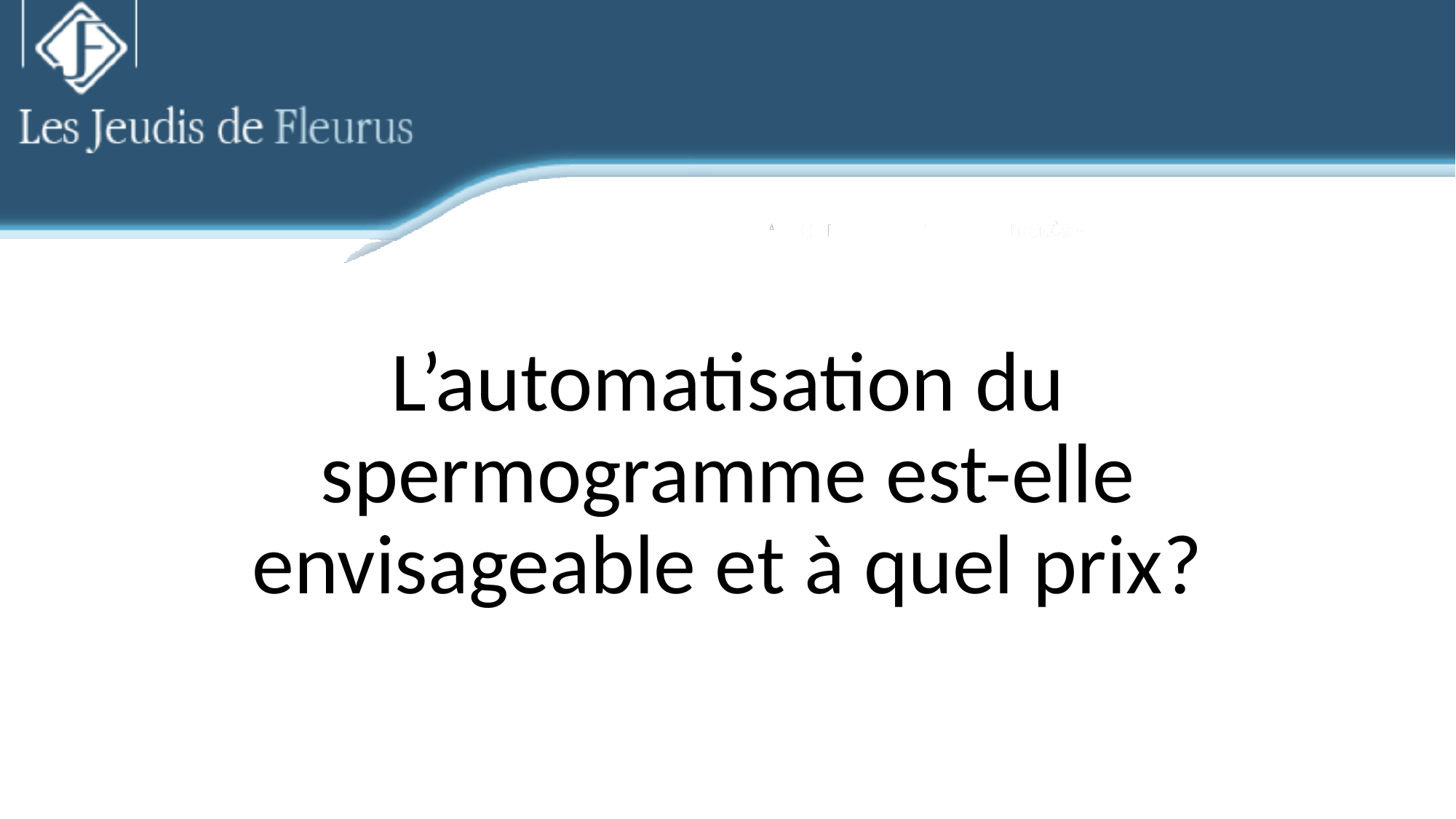

# L’automatisation du spermogramme est-elle envisageable et à quel prix?